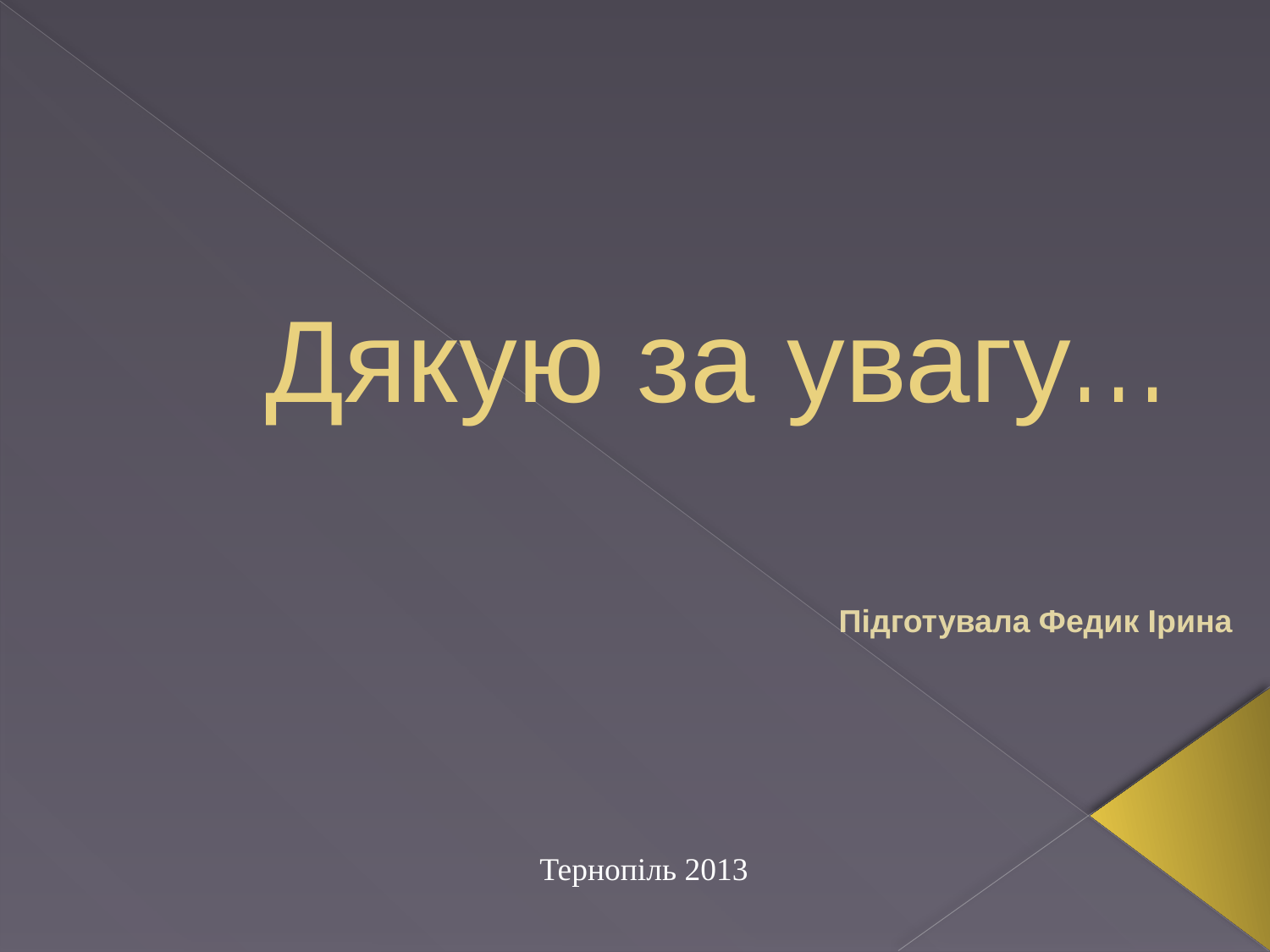

# Дякую за увагу…
Підготувала Федик Ірина
Тернопіль 2013